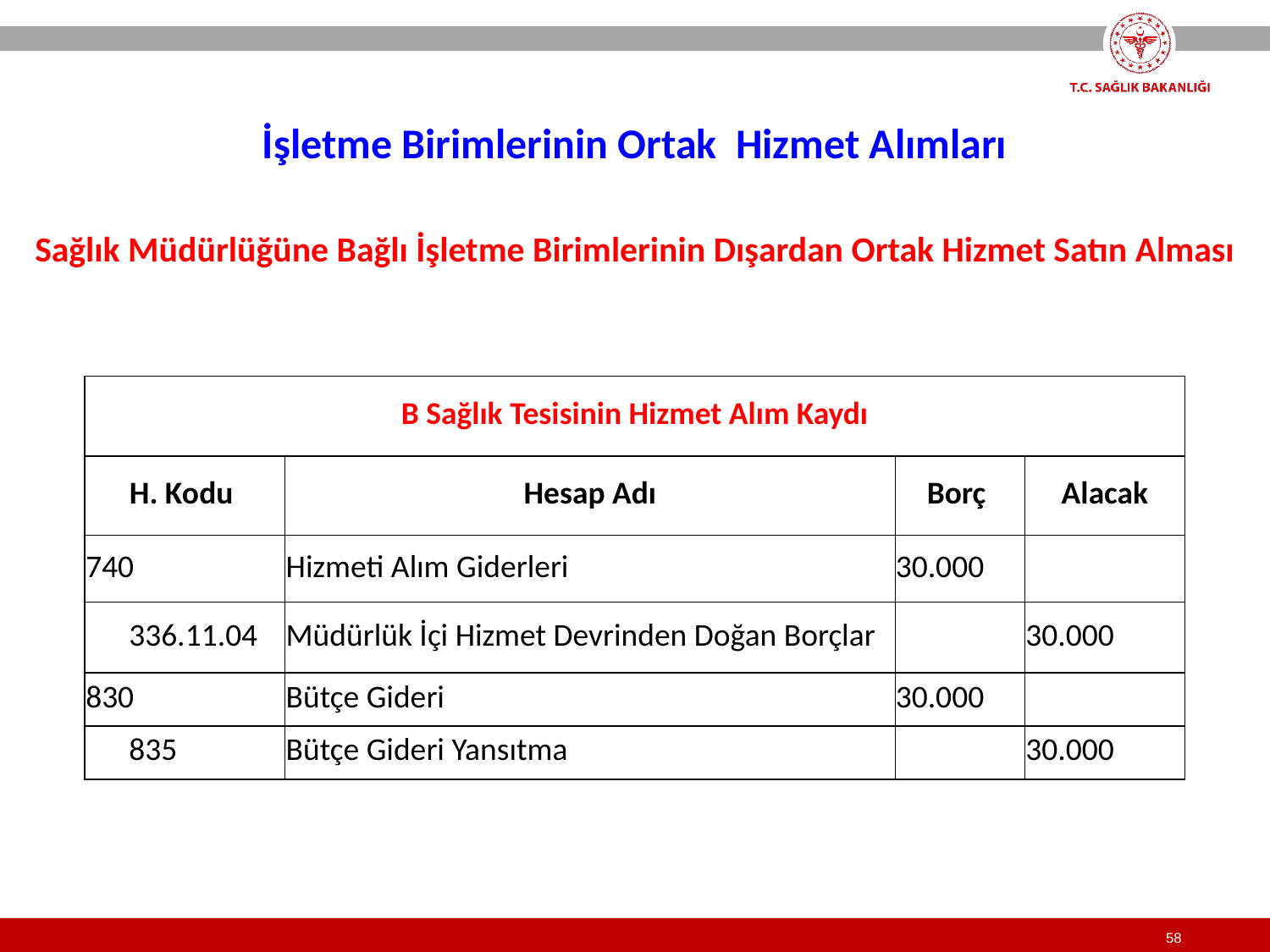

İşletme Birimlerinin Ortak  Hizmet Alımları
Sağlık Müdürlüğüne Bağlı İşletme Birimlerinin Dışardan Ortak Hizmet Satın Alması
| B Sağlık Tesisinin Hizmet Alım Kaydı |  |  |  |
| --- | --- | --- | --- |
| H. Kodu | Hesap Adı | Borç | Alacak |
| 740 | Hizmeti Alım Giderleri | 30.000 |  |
| 336.11.04 | Müdürlük İçi Hizmet Devrinden Doğan Borçlar |  | 30.000 |
| 830 | Bütçe Gideri | 30.000 |  |
| 835 | Bütçe Gideri Yansıtma |  | 30.000 |